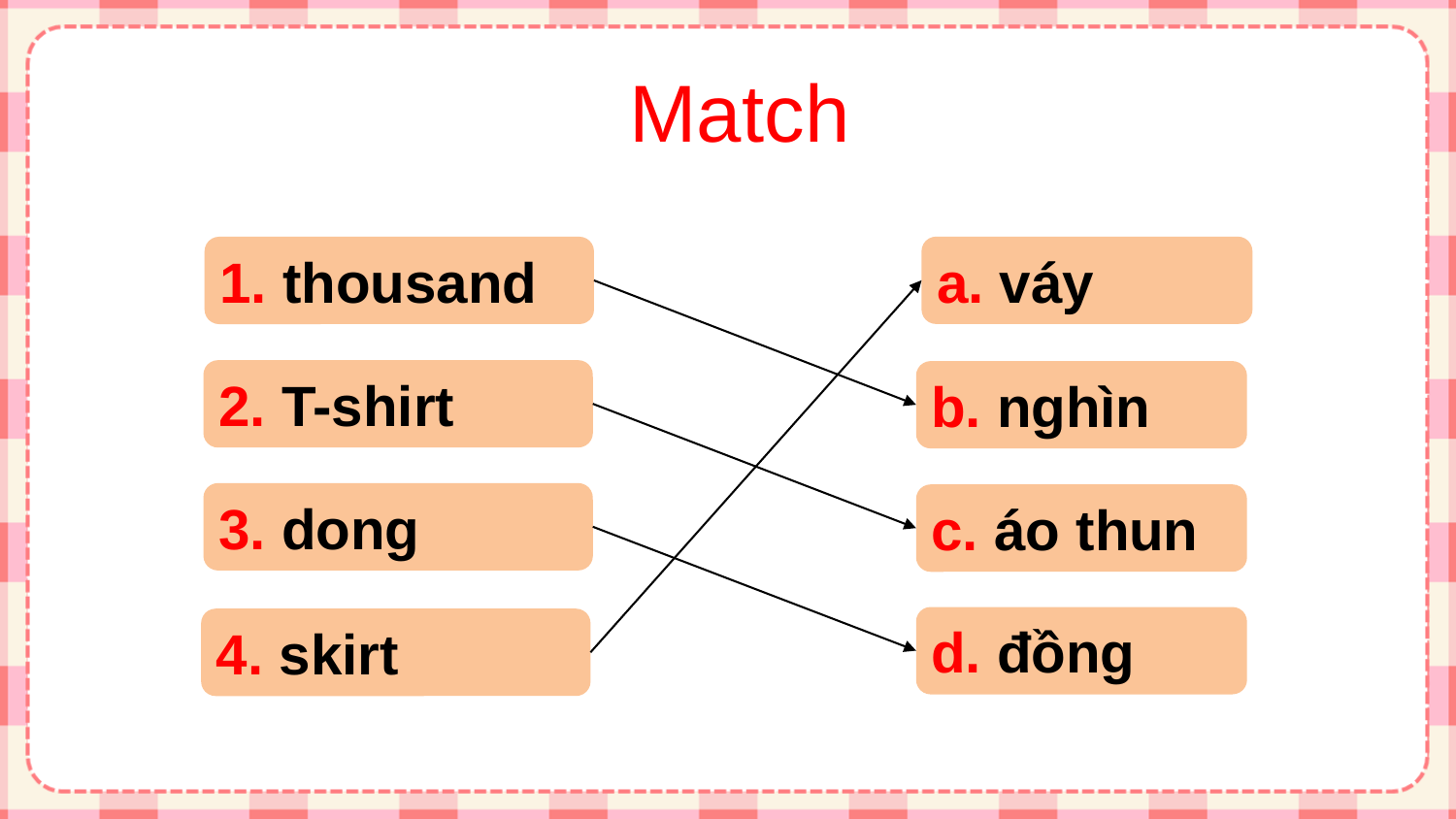

Match
a. váy
1. thousand
2. T-shirt
b. nghìn
3. dong
c. áo thun
d. đồng
4. skirt